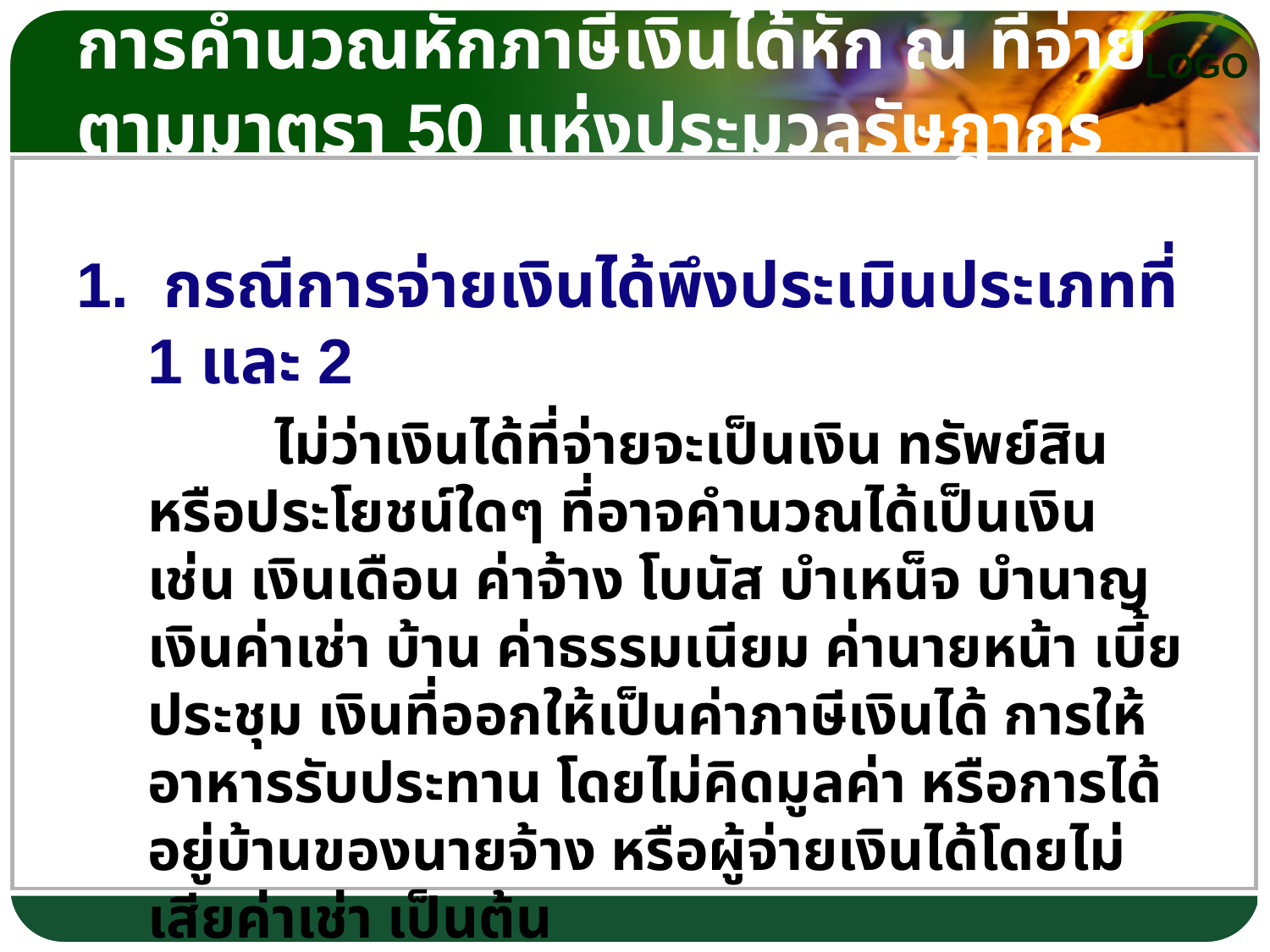

# การคำนวณหักภาษีเงินได้หัก ณ ที่จ่าย ตามมาตรา 50 แห่งประมวลรัษฎากร
1.  กรณีการจ่ายเงินได้พึงประเมินประเภทที่ 1 และ 2
		ไม่ว่าเงินได้ที่จ่ายจะเป็นเงิน ทรัพย์สิน หรือประโยชน์ใดๆ ที่อาจคำนวณได้เป็นเงิน เช่น เงินเดือน ค่าจ้าง โบนัส บำเหน็จ บำนาญ เงินค่าเช่า บ้าน ค่าธรรมเนียม ค่านายหน้า เบี้ยประชุม เงินที่ออกให้เป็นค่าภาษีเงินได้ การให้อาหารรับประทาน โดยไม่คิดมูลค่า หรือการได้อยู่บ้านของนายจ้าง หรือผู้จ่ายเงินได้โดยไม่เสียค่าเช่า เป็นต้น